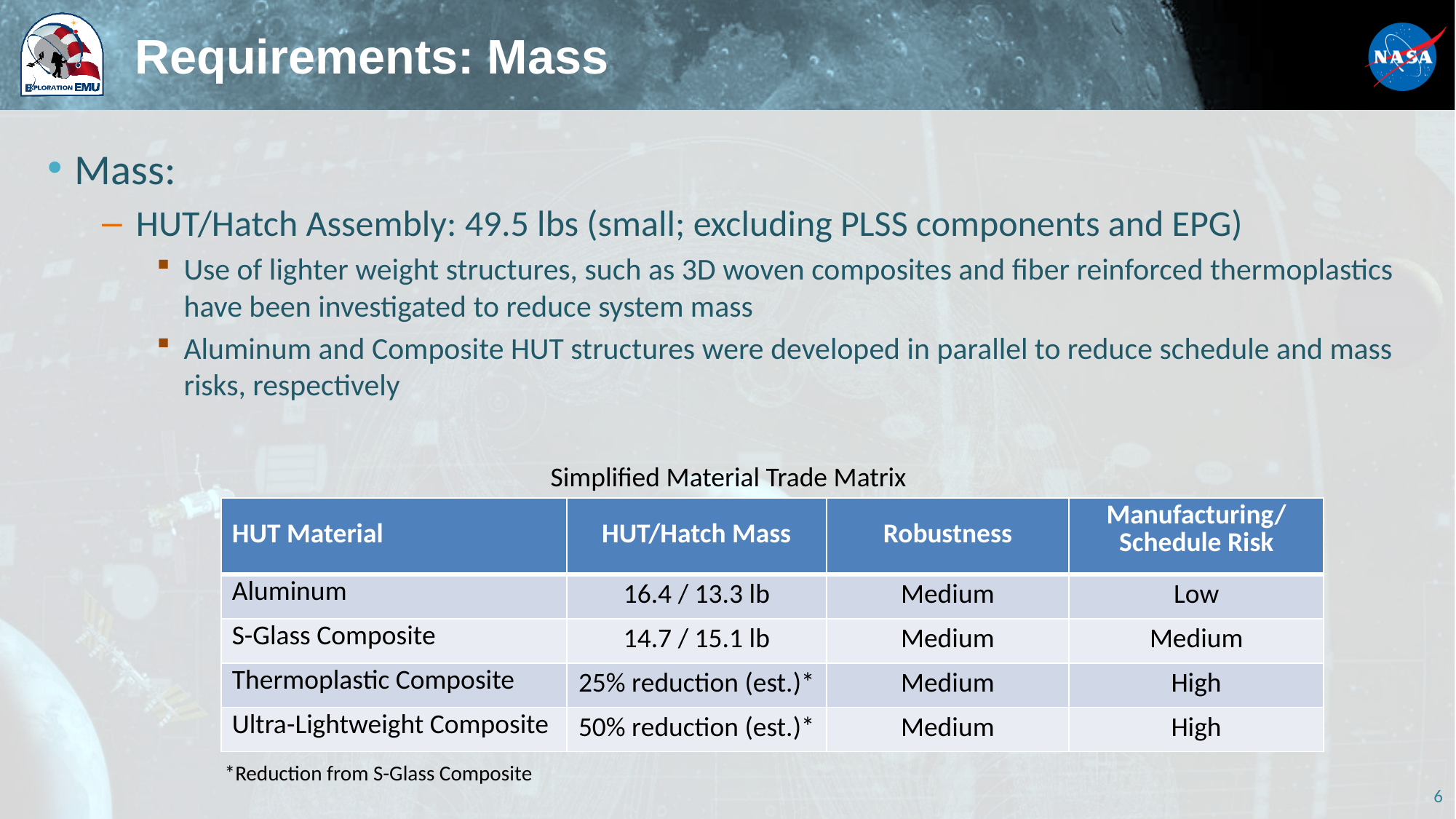

# Requirements: Mass
Mass:
HUT/Hatch Assembly: 49.5 lbs (small; excluding PLSS components and EPG)
Use of lighter weight structures, such as 3D woven composites and fiber reinforced thermoplastics have been investigated to reduce system mass
Aluminum and Composite HUT structures were developed in parallel to reduce schedule and mass risks, respectively

Simplified Material Trade Matrix
| HUT Material | HUT/Hatch Mass | Robustness | Manufacturing/ Schedule Risk |
| --- | --- | --- | --- |
| Aluminum | 16.4 / 13.3 lb | Medium | Low |
| S-Glass Composite | 14.7 / 15.1 lb | Medium | Medium |
| Thermoplastic Composite | 25% reduction (est.)\* | Medium | High |
| Ultra-Lightweight Composite | 50% reduction (est.)\* | Medium | High |
*Reduction from S-Glass Composite
6